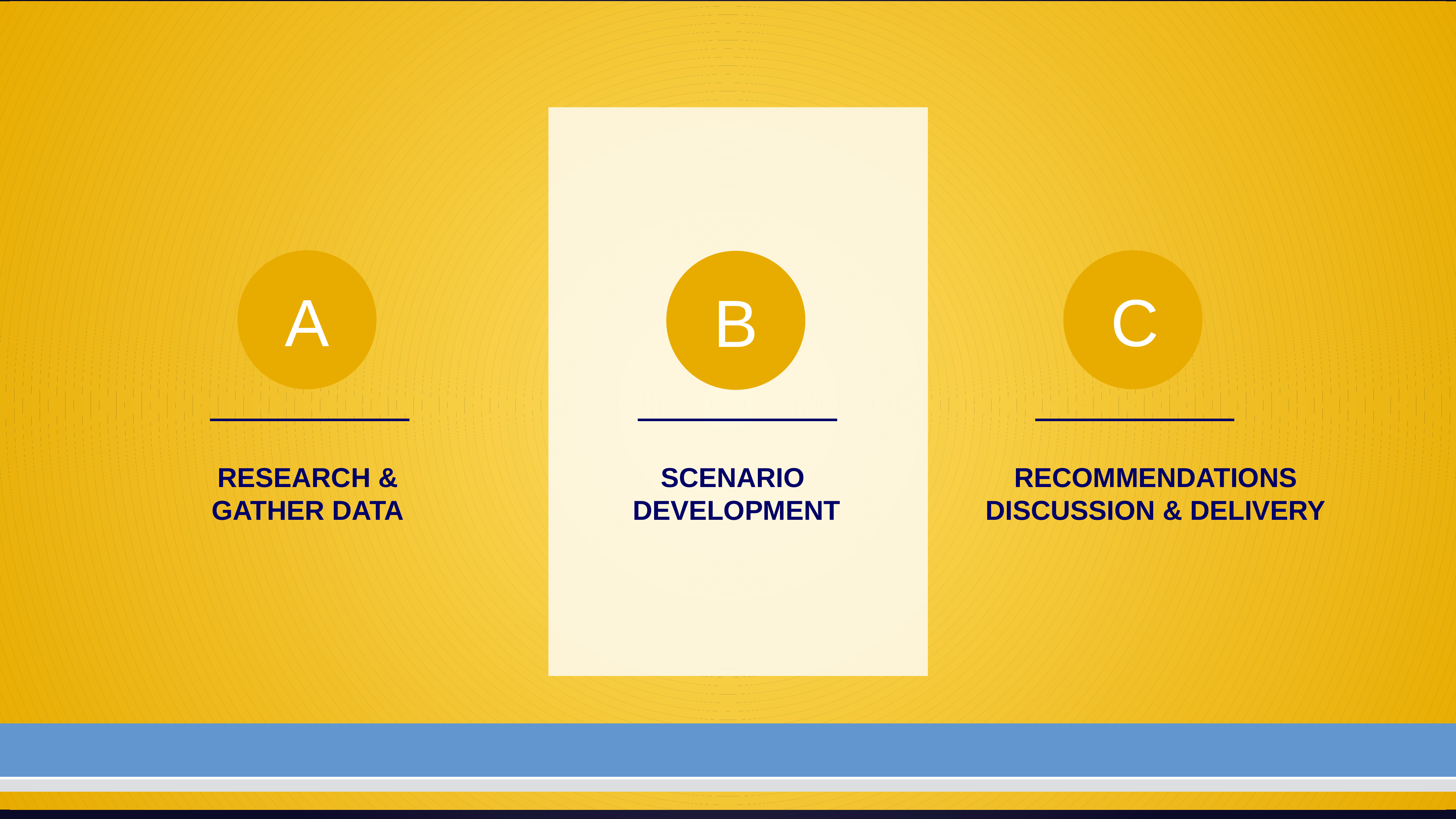

A

C

B
RECOMMENDATIONS
DISCUSSION & DELIVERY

RESEARCH &
GATHER DATA
SCENARIO
DEVELOPMENT